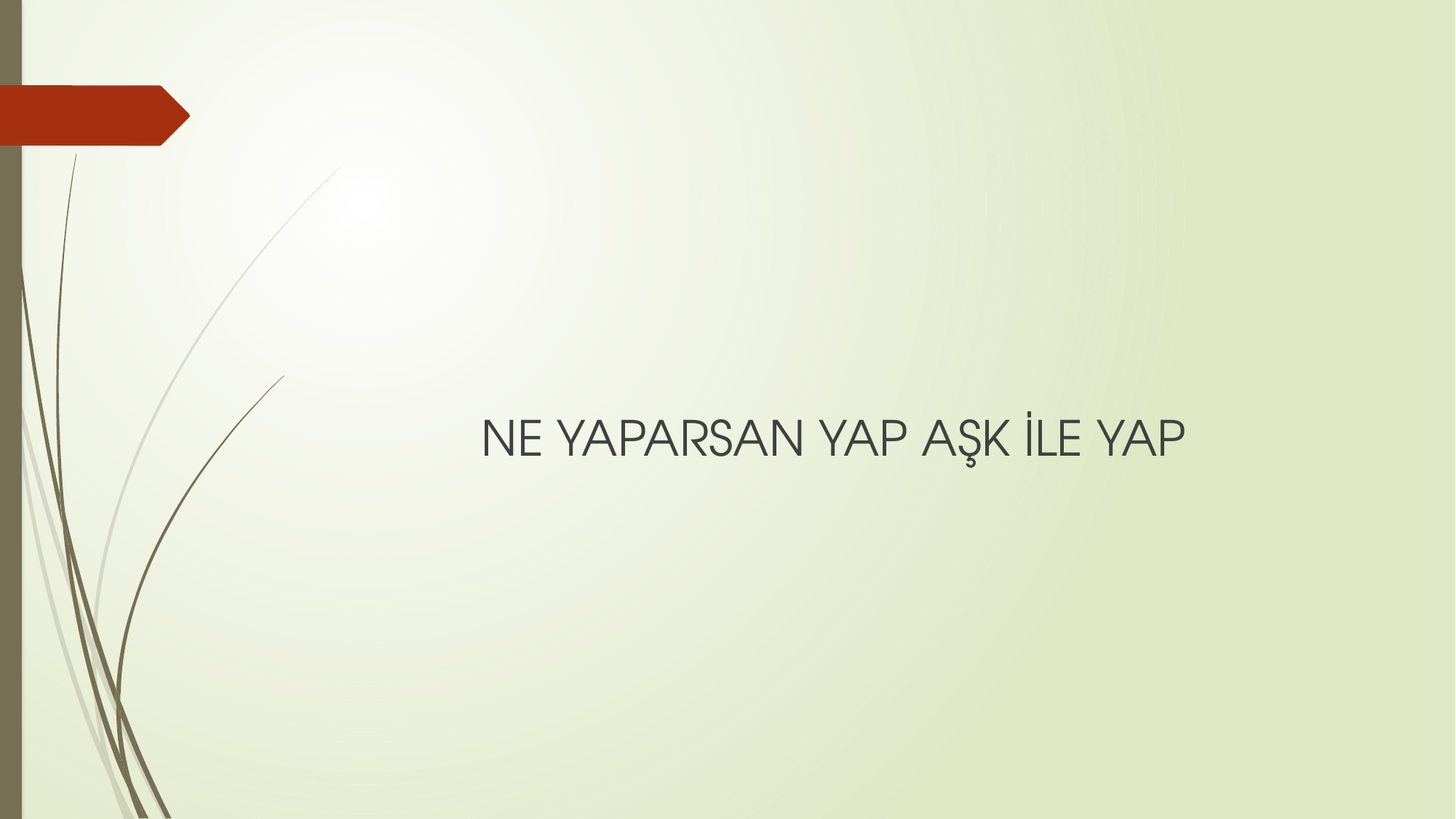

#

NE YAPARSAN YAP AŞK İLE YAP